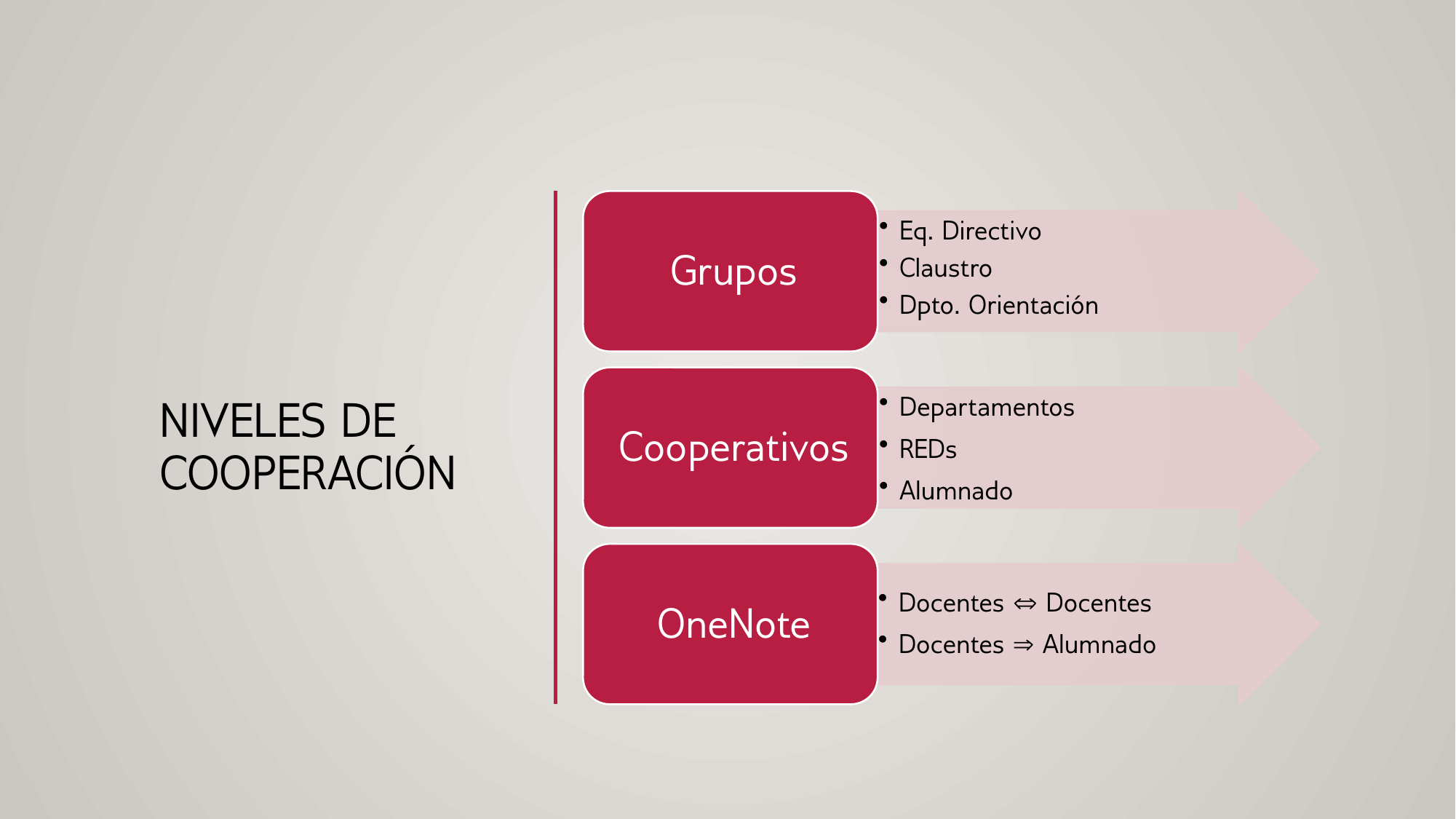

# Niveles de cooperación
Eq. Directivo
Claustro
Dpto. Orientación
Grupos
Departamentos
REDs
Alumnado
Cooperativos

Docentes ⇔ Docentes
Docentes ⇒ Alumnado
OneNote